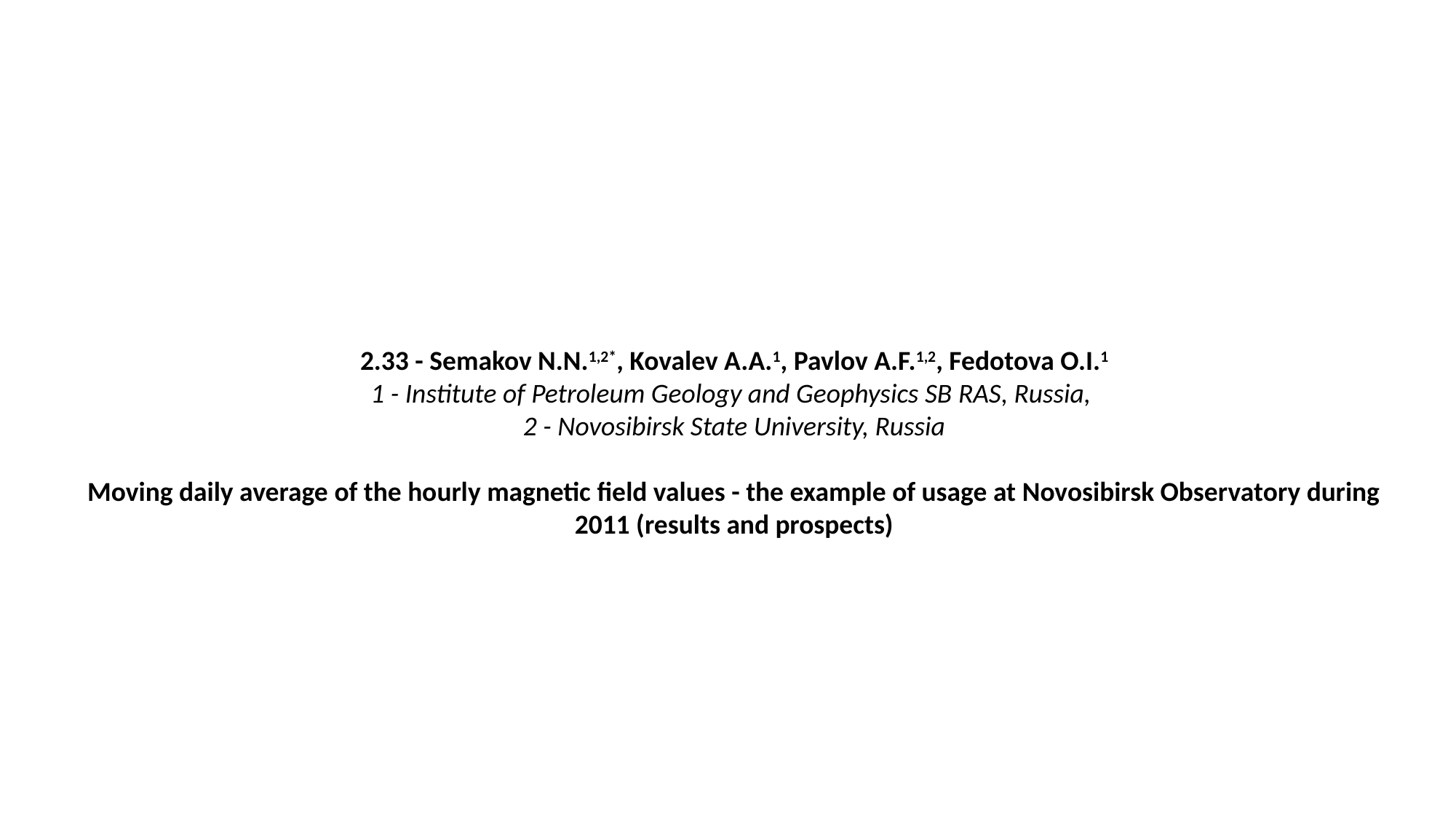

2.33 - Semakov N.N.1,2*, Kovalev A.A.1, Pavlov A.F.1,2, Fedotova O.I.1
1 - Institute of Petroleum Geology and Geophysics SB RAS, Russia,
2 - Novosibirsk State University, Russia

Moving daily average of the hourly magnetic field values - the example of usage at Novosibirsk Observatory during 2011 (results and prospects)